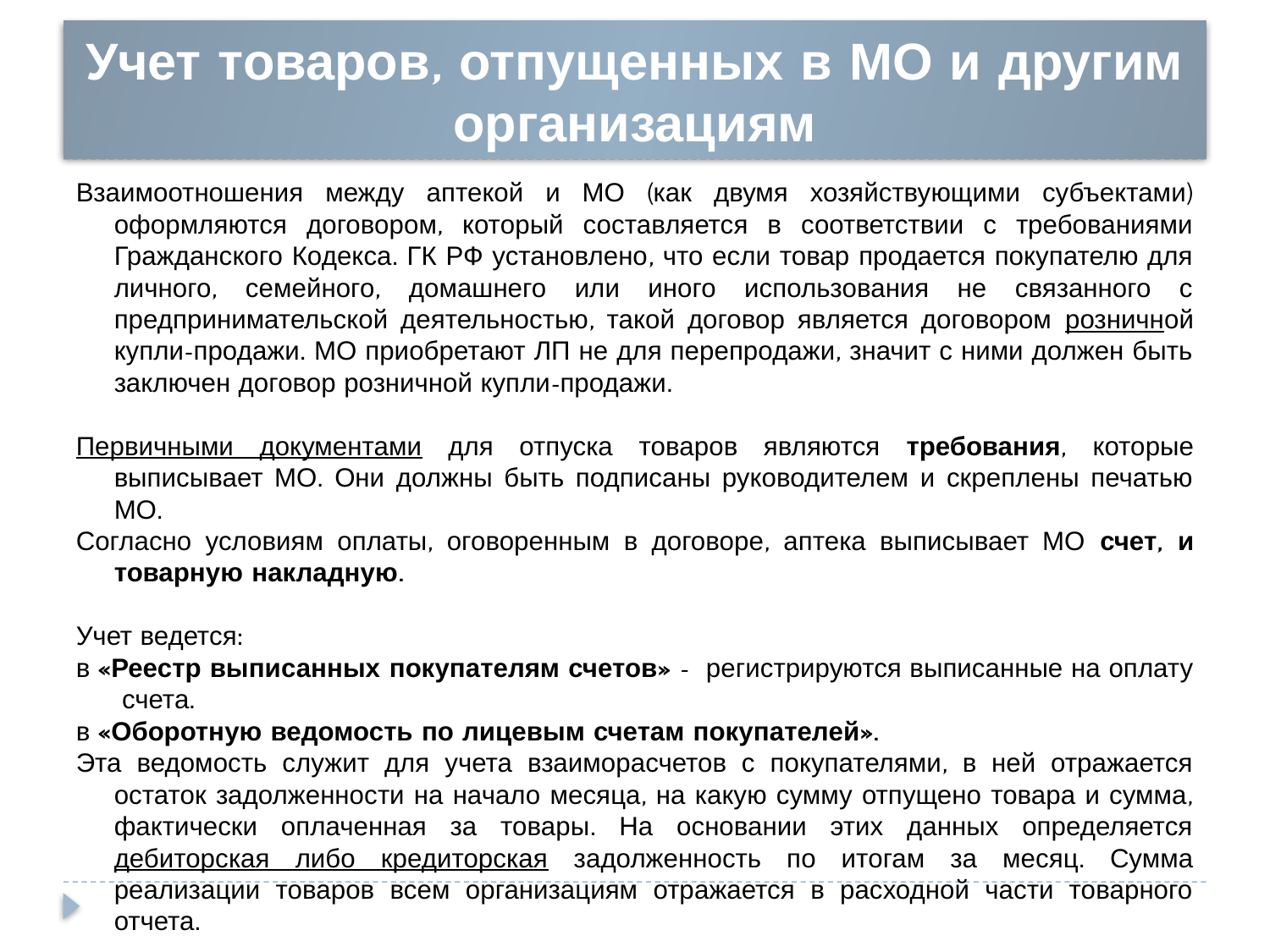

# Учет товаров, отпущенных в МО и другим организациям
Взаимоотношения между аптекой и МО (как двумя хозяйствующими субъектами) оформляются договором, который составляется в соответствии с требованиями Гражданского Кодекса. ГК РФ установлено, что если товар продается покупателю для личного, семейного, домашнего или иного использования не связанного с предпринимательской деятельностью, такой договор является договором розничной купли-продажи. МО приобретают ЛП не для перепродажи, значит с ними должен быть заключен договор розничной купли-продажи.

Первичными документами для отпуска товаров являются требования, которые выписывает МО. Они должны быть подписаны руководителем и скреплены печатью МО.
Согласно условиям оплаты, оговоренным в договоре, аптека выписывает МО счет, и товарную накладную.

Учет ведется:
в «Реестр выписанных покупателям счетов» -  регистрируются выписанные на оплату  счета.
в «Оборотную ведомость по лицевым счетам покупателей».
Эта ведомость служит для учета взаиморасчетов с покупателями, в ней отражается остаток задолженности на начало месяца, на какую сумму отпущено товара и сумма, фактически оплаченная за товары. На основании этих данных определяется дебиторская либо кредиторская задолженность по итогам за месяц. Сумма реализации товаров всем организациям отражается в расходной части товарного отчета.